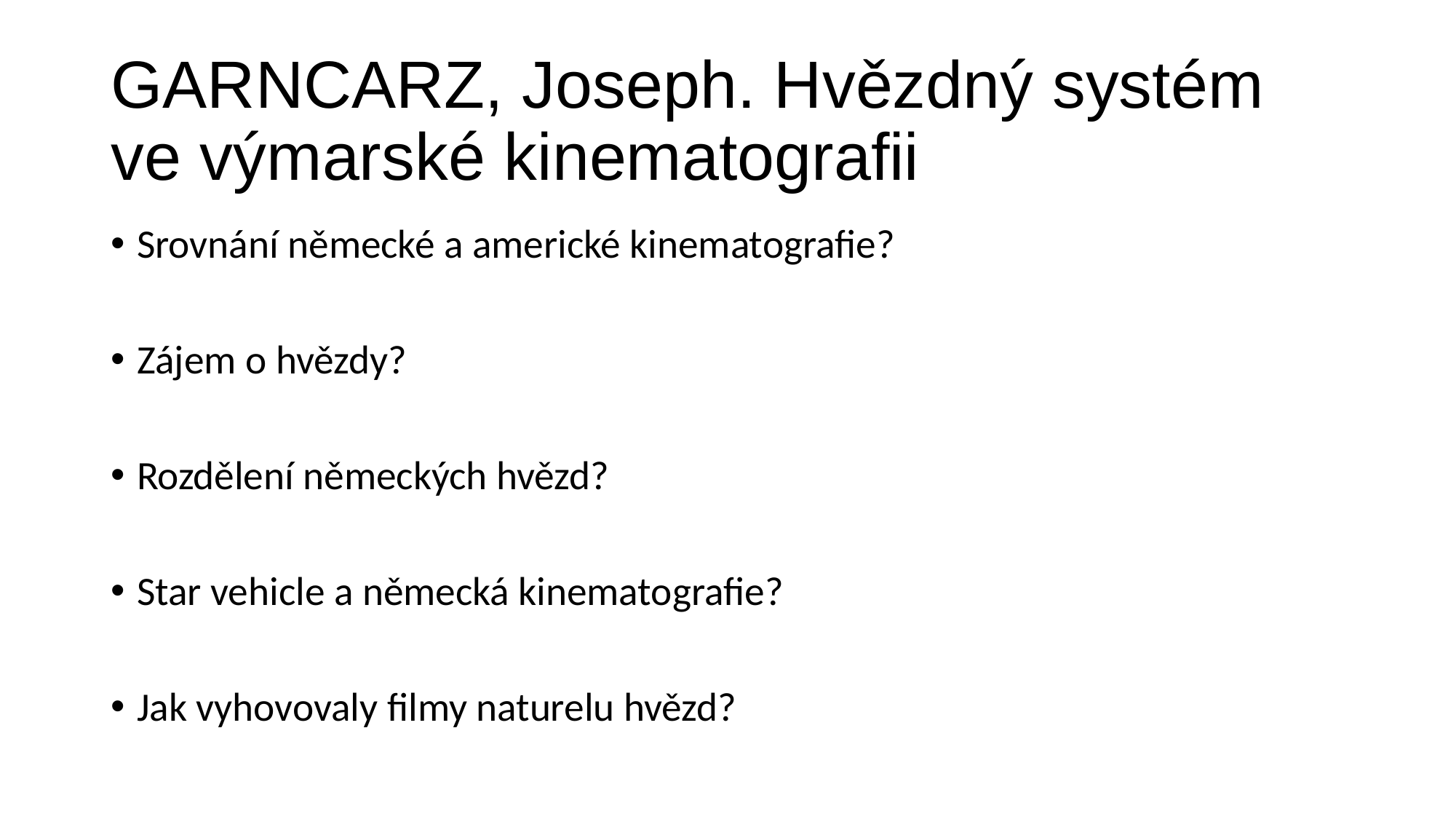

# GARNCARZ, Joseph. Hvězdný systém ve výmarské kinematografii
Srovnání německé a americké kinematografie?

Zájem o hvězdy?

Rozdělení německých hvězd?

Star vehicle a německá kinematografie?

Jak vyhovovaly filmy naturelu hvězd?